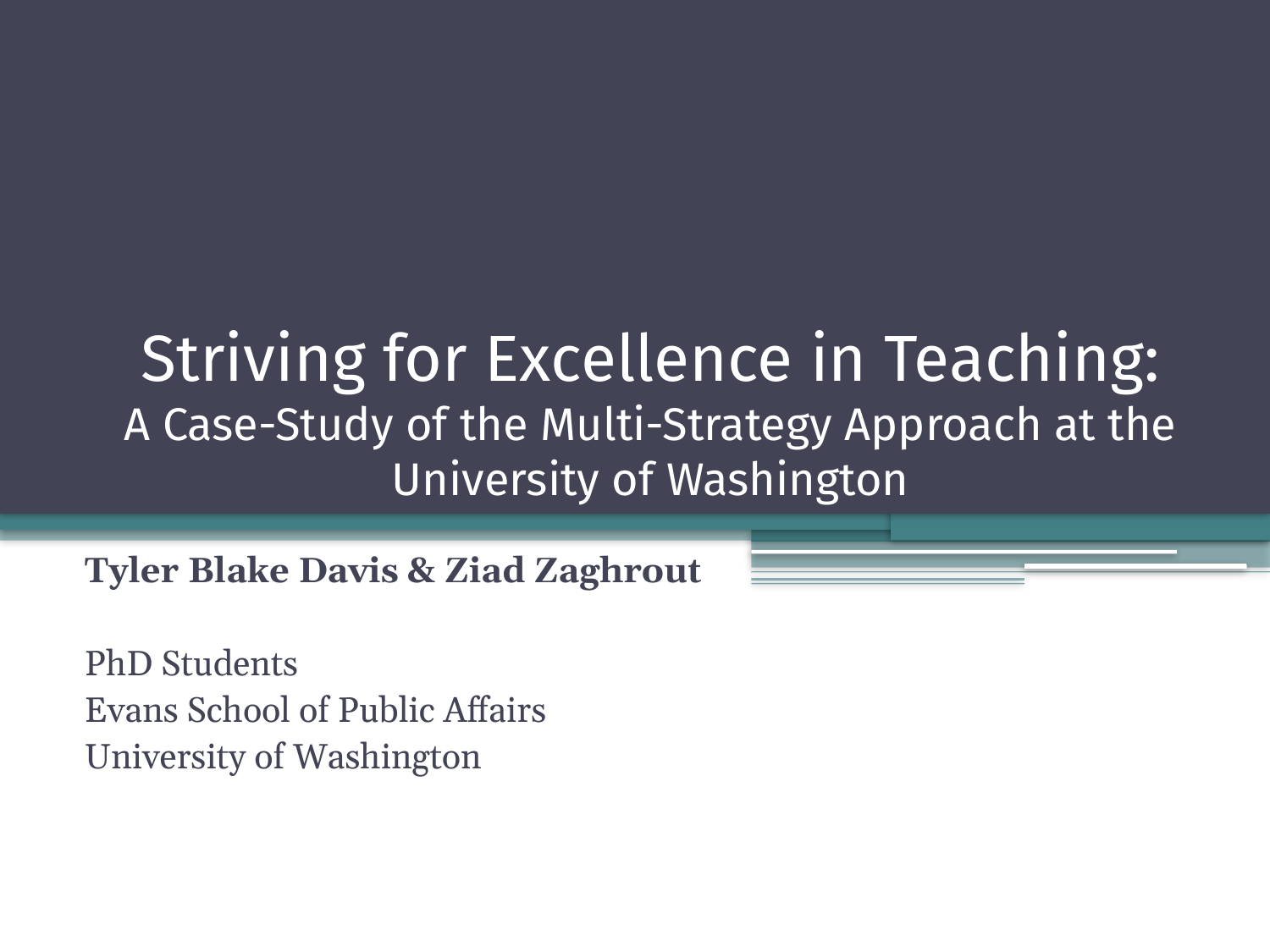

# Striving for Excellence in Teaching: A Case-Study of the Multi-Strategy Approach at the University of Washington
Tyler Blake Davis & Ziad Zaghrout

PhD Students
Evans School of Public Affairs
University of Washington